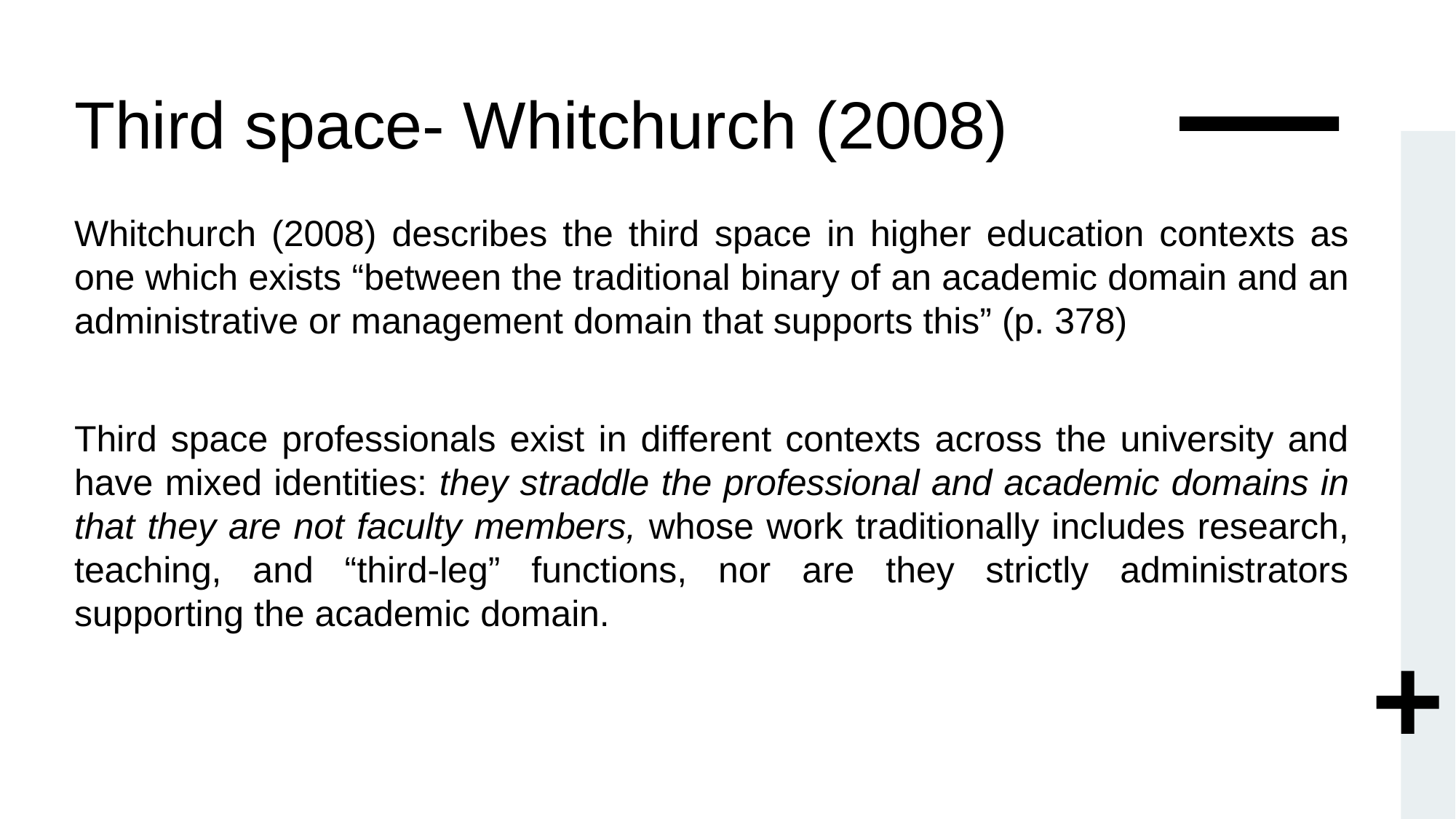

# Third space- Whitchurch (2008)

Whitchurch (2008) describes the third space in higher education contexts as one which exists “between the traditional binary of an academic domain and an administrative or management domain that supports this” (p. 378)

Third space professionals exist in different contexts across the university and have mixed identities: they straddle the professional and academic domains in that they are not faculty members, whose work traditionally includes research, teaching, and “third-leg” functions, nor are they strictly administrators supporting the academic domain.